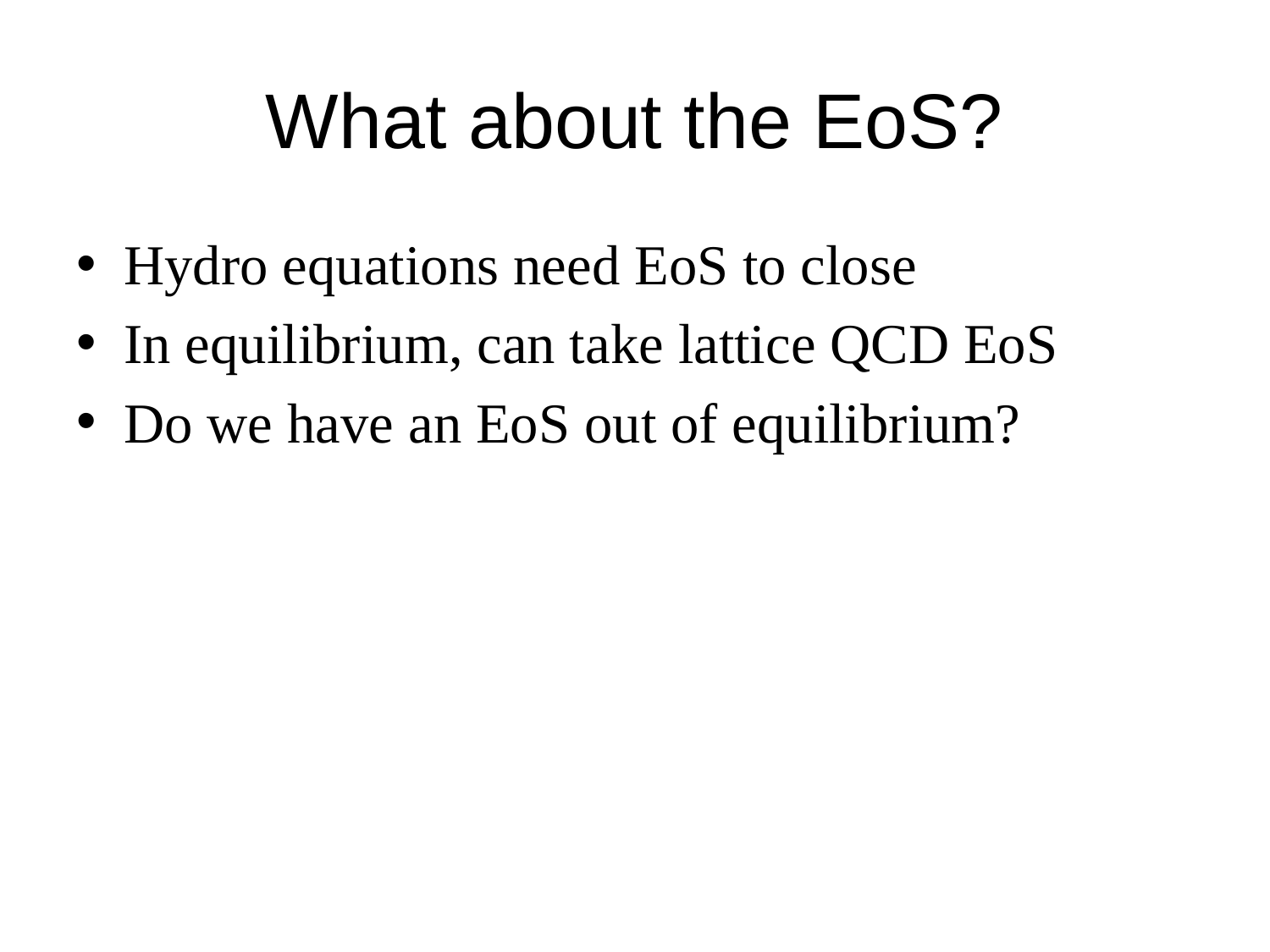

# What about the EoS?
Hydro equations need EoS to close
In equilibrium, can take lattice QCD EoS
Do we have an EoS out of equilibrium?